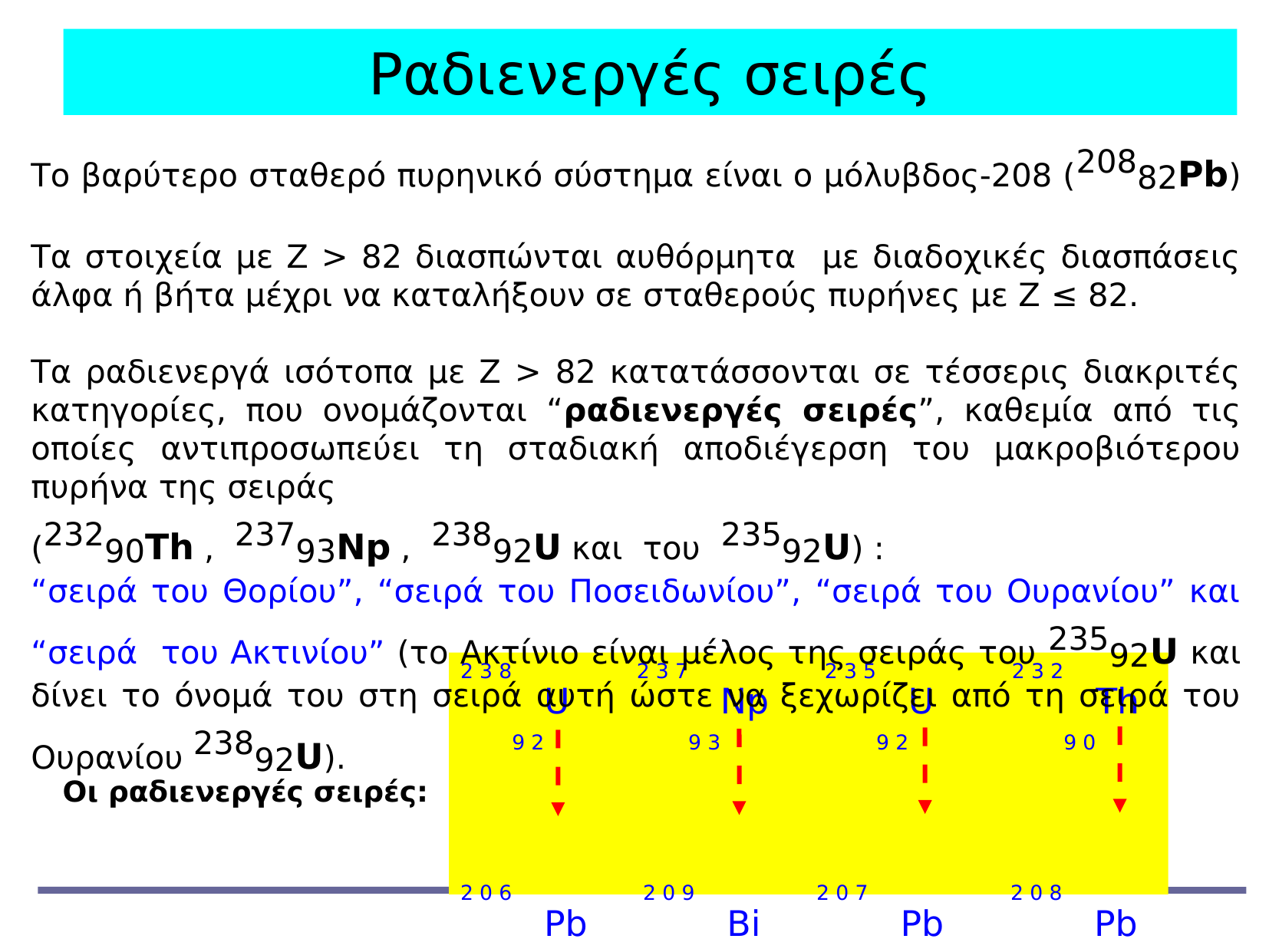

Ραδιενεργές σειρές
Tο βαρύτερο σταθερό πυρηνικό σύστημα είναι ο μόλυβδος-208 (20882Pb)

Tα στοιχεία με Ζ > 82 διασπώνται αυθόρμητα  με διαδοχικές διασπάσεις άλφα ή βήτα μέχρι να καταλήξουν σε σταθερούς πυρήνες με Ζ ≤ 82.

Tα ραδιενεργά ισότοπα με Ζ > 82 κατατάσσονται σε τέσσερις διακριτές κατηγορίες, που ονομάζονται “ραδιενεργές σειρές”, καθεμία από τις οποίες αντιπροσωπεύει τη σταδιακή αποδιέγερση του μακροβιότερου πυρήνα της σειράς
(23290Th ,  23793Np ,  23892U και  του  23592U) :
“σειρά του Θορίου”, “σειρά του Ποσειδωνίου”, “σειρά του Ουρανίου” και “σειρά  του Ακτινίου” (το Ακτίνιο είναι μέλος της σειράς του 23592U και δίνει το όνομά του στη σειρά αυτή ώστε να ξεχωρίζει από τη σειρά του Ουρανίου 23892U).
2 3 89 2U      2 3 79 3Np     2 3 59 2U       2 3 29 0Th

2 0 68 2Pb     2 0 98 3Bi     2 0 78 2Pb      2 0 88 2Pb

Οι ραδιενεργές σειρές: